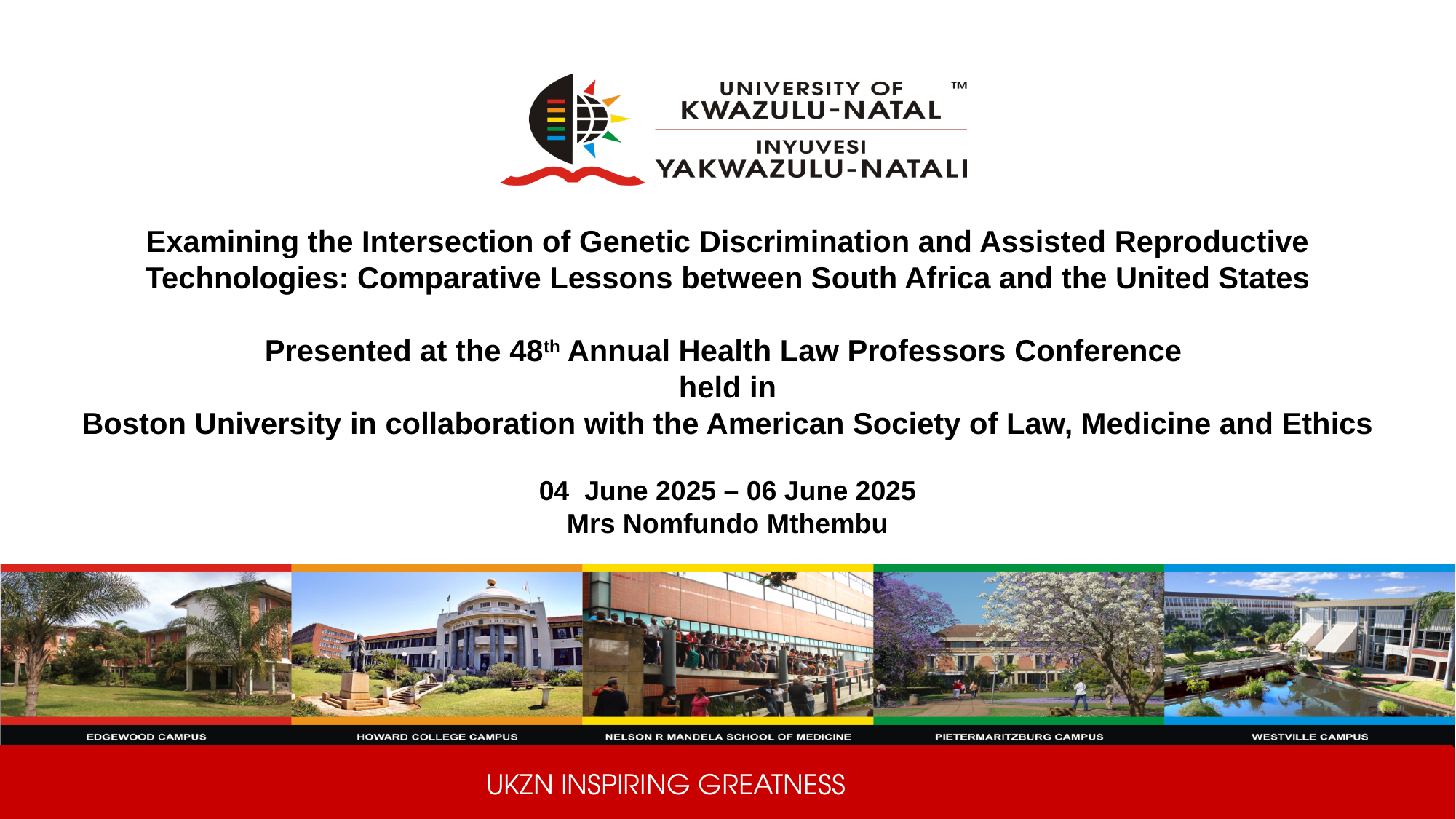

# Examining the Intersection of Genetic Discrimination and Assisted Reproductive Technologies: Comparative Lessons between South Africa and the United States Presented at the 48th Annual Health Law Professors Conference held in Boston University in collaboration with the American Society of Law, Medicine and Ethics 04  June 2025 – 06 June 2025 Mrs Nomfundo Mthembu